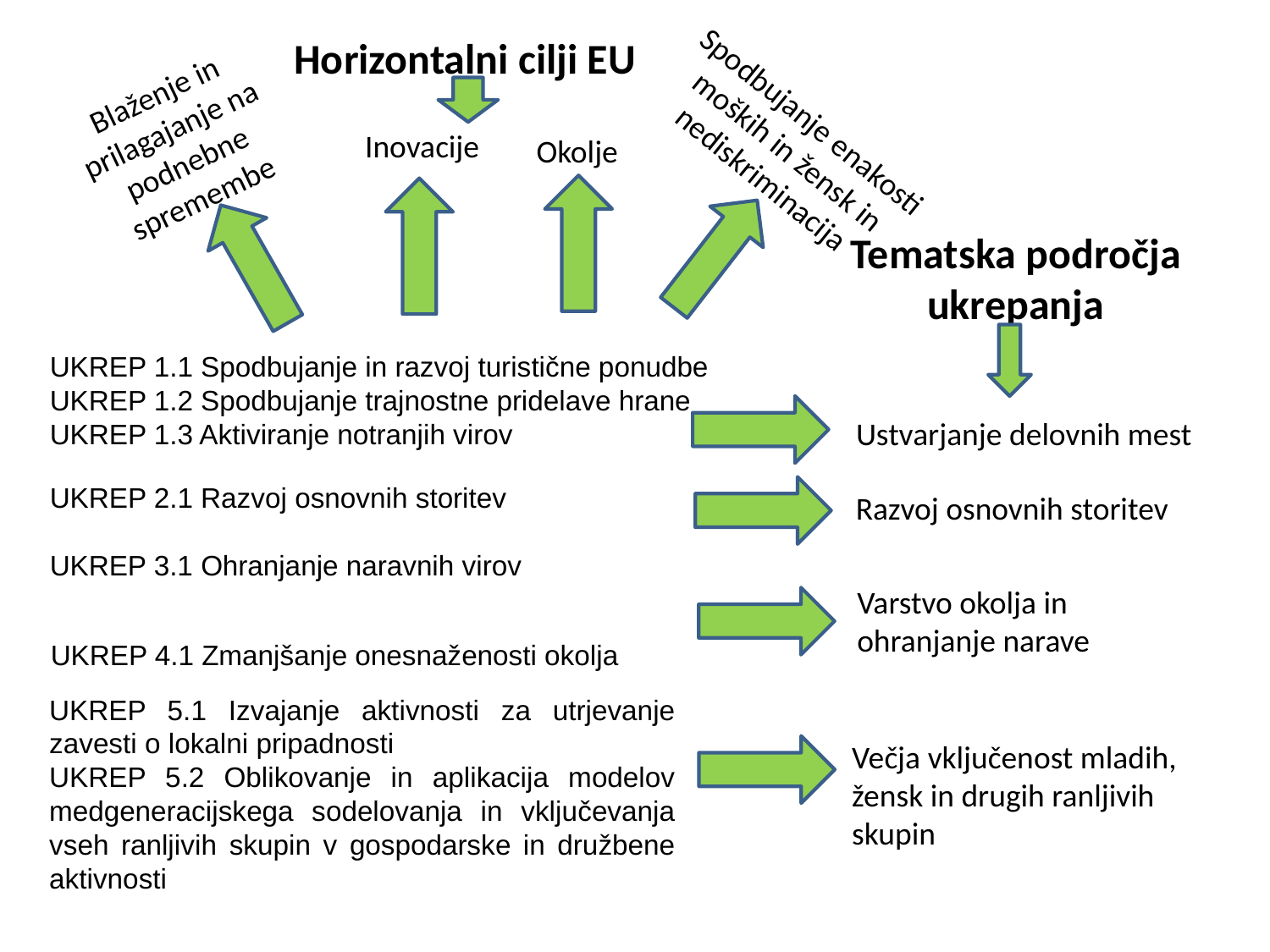

Horizontalni cilji EU
Blaženje in prilagajanje na podnebne spremembe

Spodbujanje enakosti moških in žensk in nediskriminacija
Inovacije
Okolje

Tematska področja ukrepanja

UKREP 1.1 Spodbujanje in razvoj turistične ponudbe
UKREP 1.2 Spodbujanje trajnostne pridelave hrane
UKREP 1.3 Aktiviranje notranjih virov

Ustvarjanje delovnih mest

UKREP 2.1 Razvoj osnovnih storitev
Razvoj osnovnih storitev
UKREP 3.1 Ohranjanje naravnih virov

Varstvo okolja in ohranjanje narave
UKREP 4.1 Zmanjšanje onesnaženosti okolja
UKREP 5.1 Izvajanje aktivnosti za utrjevanje zavesti o lokalni pripadnosti
UKREP 5.2 Oblikovanje in aplikacija modelov medgeneracijskega sodelovanja in vključevanja vseh ranljivih skupin v gospodarske in družbene aktivnosti

Večja vključenost mladih, žensk in drugih ranljivih skupin